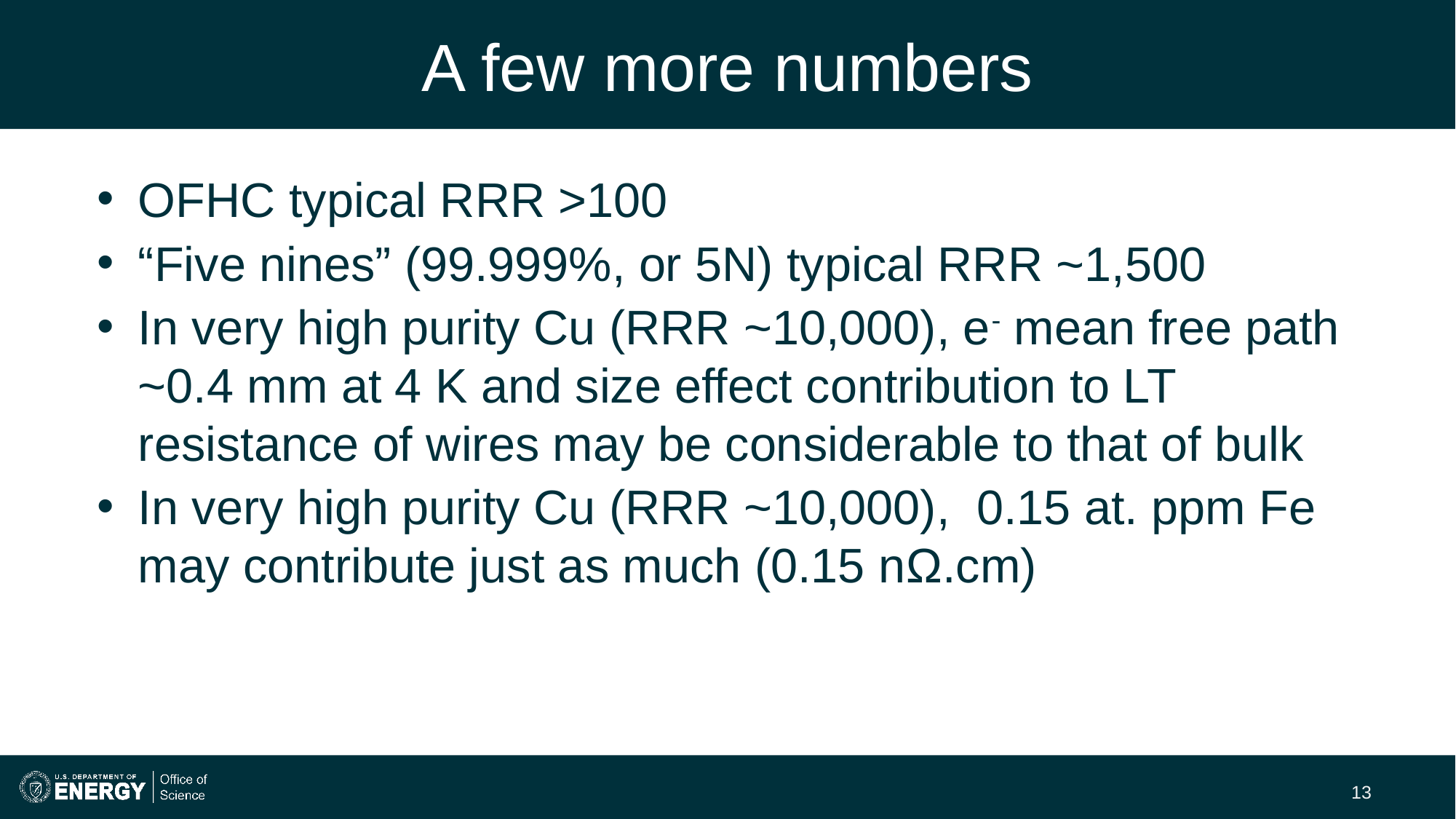

# A few more numbers
OFHC typical RRR >100
“Five nines” (99.999%, or 5N) typical RRR ~1,500
In very high purity Cu (RRR ~10,000), e- mean free path ~0.4 mm at 4 K and size effect contribution to LT resistance of wires may be considerable to that of bulk
In very high purity Cu (RRR ~10,000),  0.15 at. ppm Fe may contribute just as much (0.15 nΩ.cm)

13